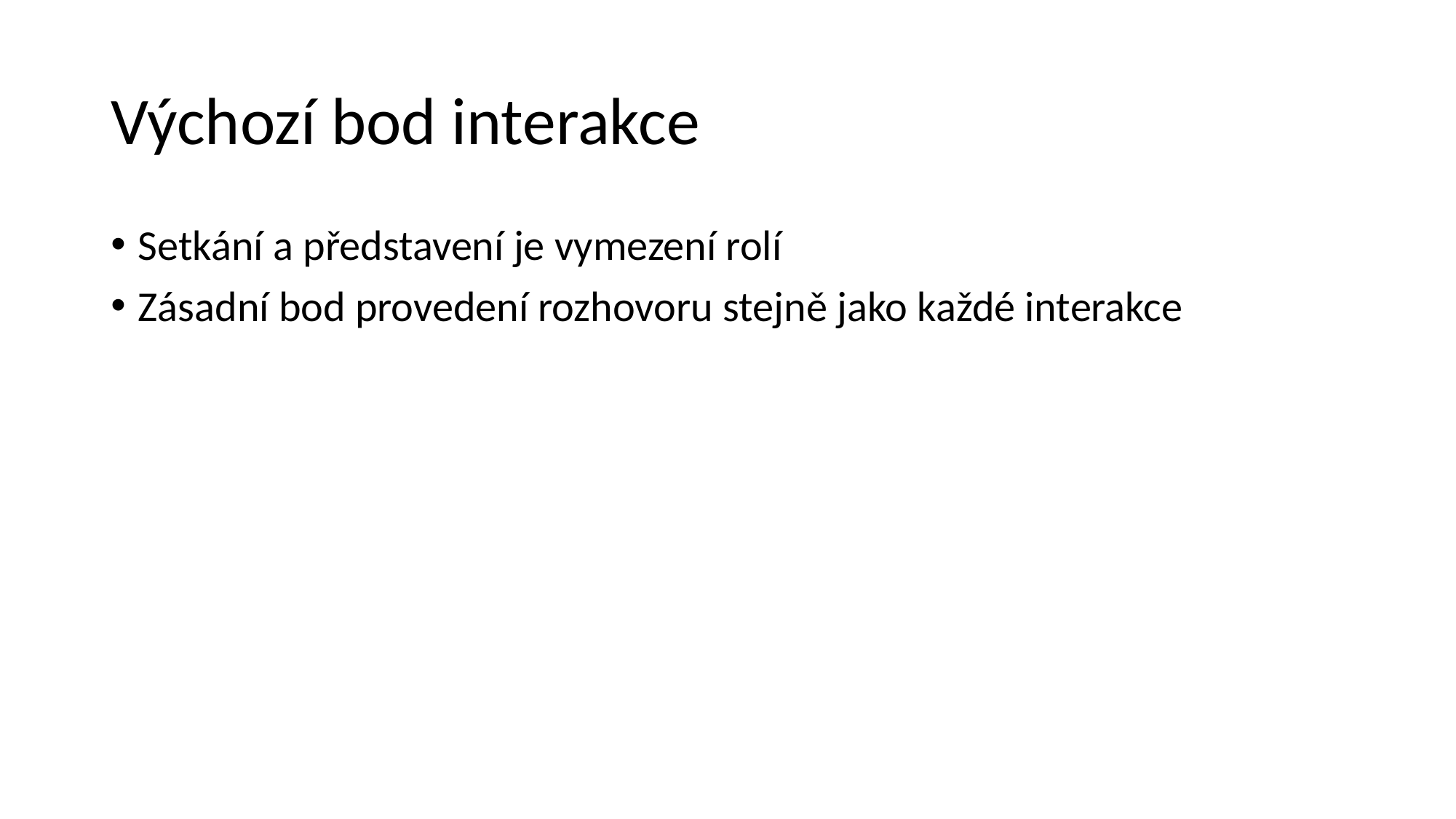

# Výchozí bod interakce
Setkání a představení je vymezení rolí
Zásadní bod provedení rozhovoru stejně jako každé interakce